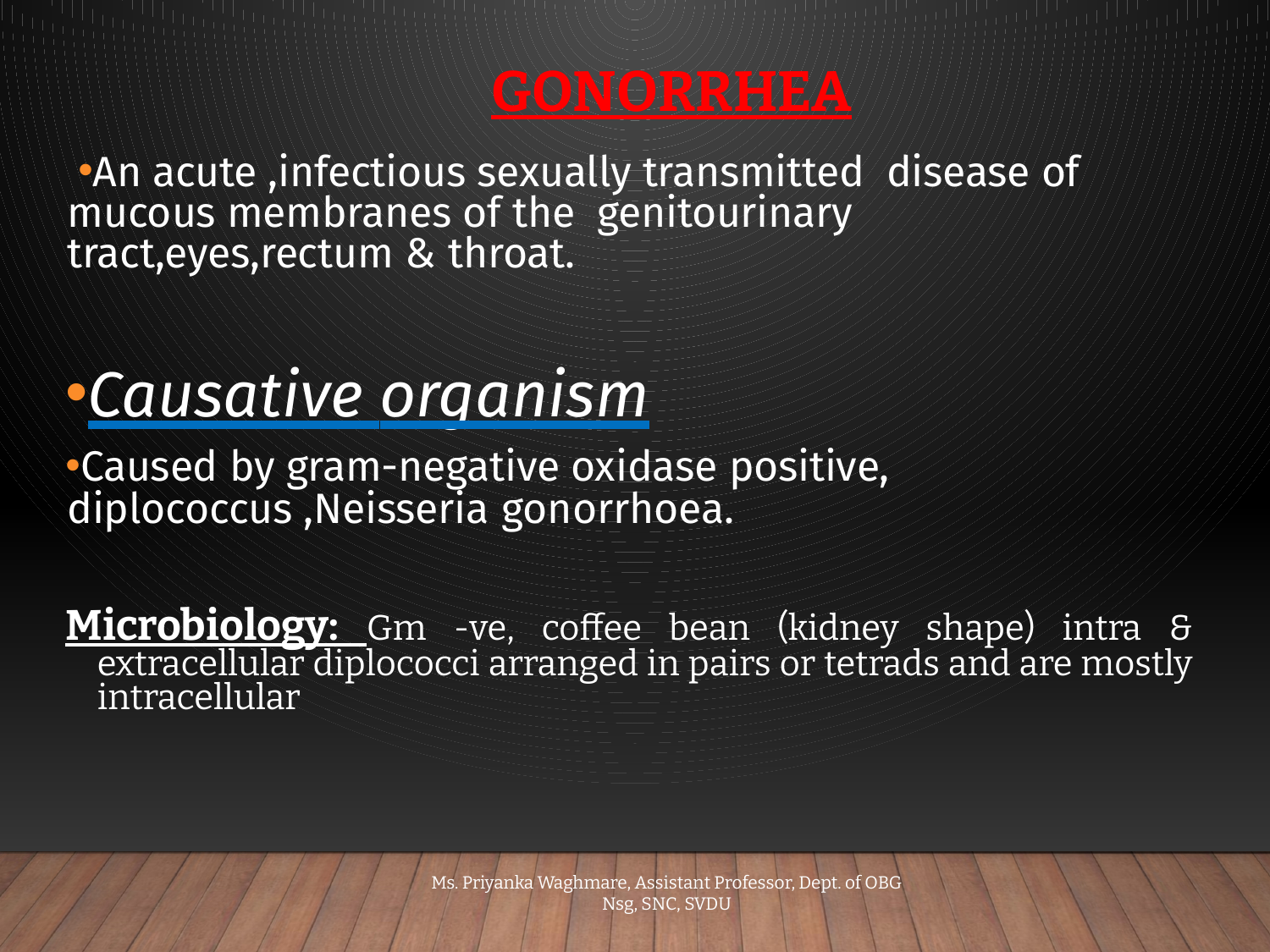

# Gonorrhea
An acute ,infectious sexually transmitted  disease of mucous membranes of the  genitourinary tract,eyes,rectum & throat.

Causative organism
Caused by gram-negative oxidase positive, diplococcus ,Neisseria gonorrhoea.

Microbiology: Gm -ve, coffee bean (kidney shape) intra & extracellular diplococci arranged in pairs or tetrads and are mostly intracellular
Ms. Priyanka Waghmare, Assistant Professor, Dept. of OBG Nsg, SNC, SVDU